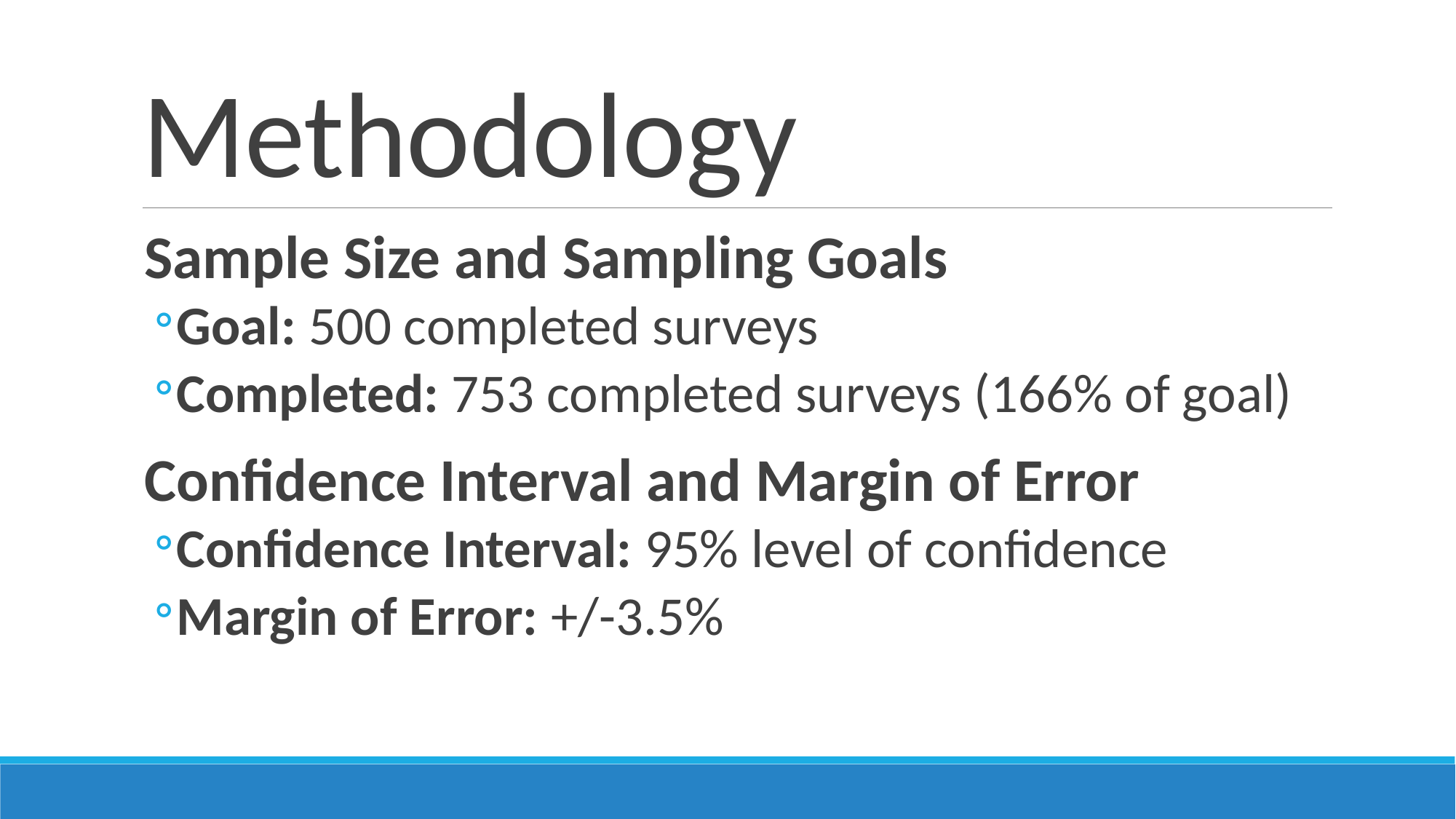

# Methodology
Sample Size and Sampling Goals
Goal: 500 completed surveys
Completed: 753 completed surveys (166% of goal)
Confidence Interval and Margin of Error
Confidence Interval: 95% level of confidence
Margin of Error: +/-3.5%